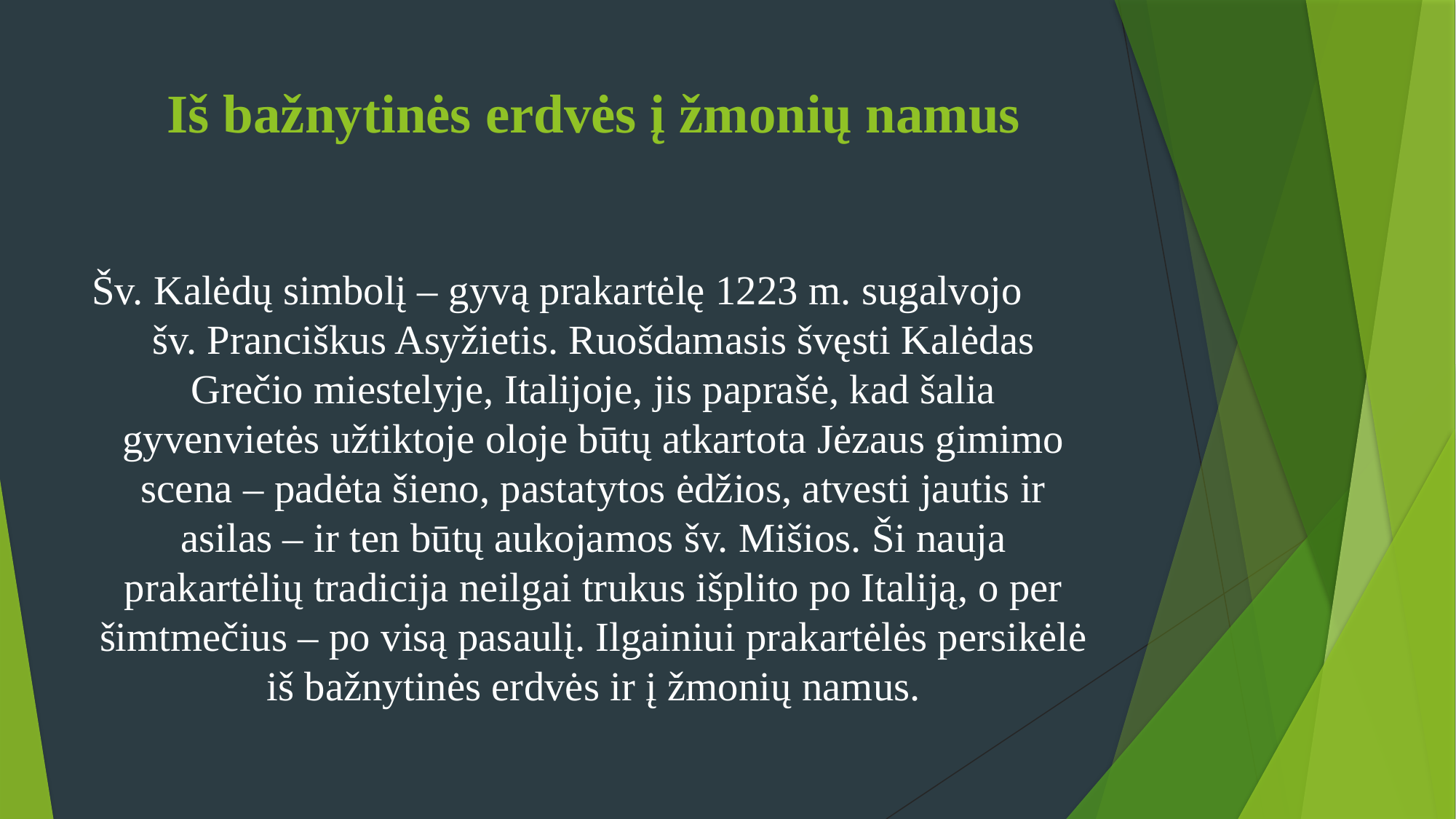

# Iš bažnytinės erdvės į žmonių namus
Šv. Kalėdų simbolį – gyvą prakartėlę 1223 m. sugalvojo        šv. Pranciškus Asyžietis. Ruošdamasis švęsti Kalėdas Grečio miestelyje, Italijoje, jis paprašė, kad šalia gyvenvietės užtiktoje oloje būtų atkartota Jėzaus gimimo scena – padėta šieno, pastatytos ėdžios, atvesti jautis ir asilas – ir ten būtų aukojamos šv. Mišios. Ši nauja prakartėlių tradicija neilgai trukus išplito po Italiją, o per šimtmečius – po visą pasaulį. Ilgainiui prakartėlės persikėlė iš bažnytinės erdvės ir į žmonių namus.